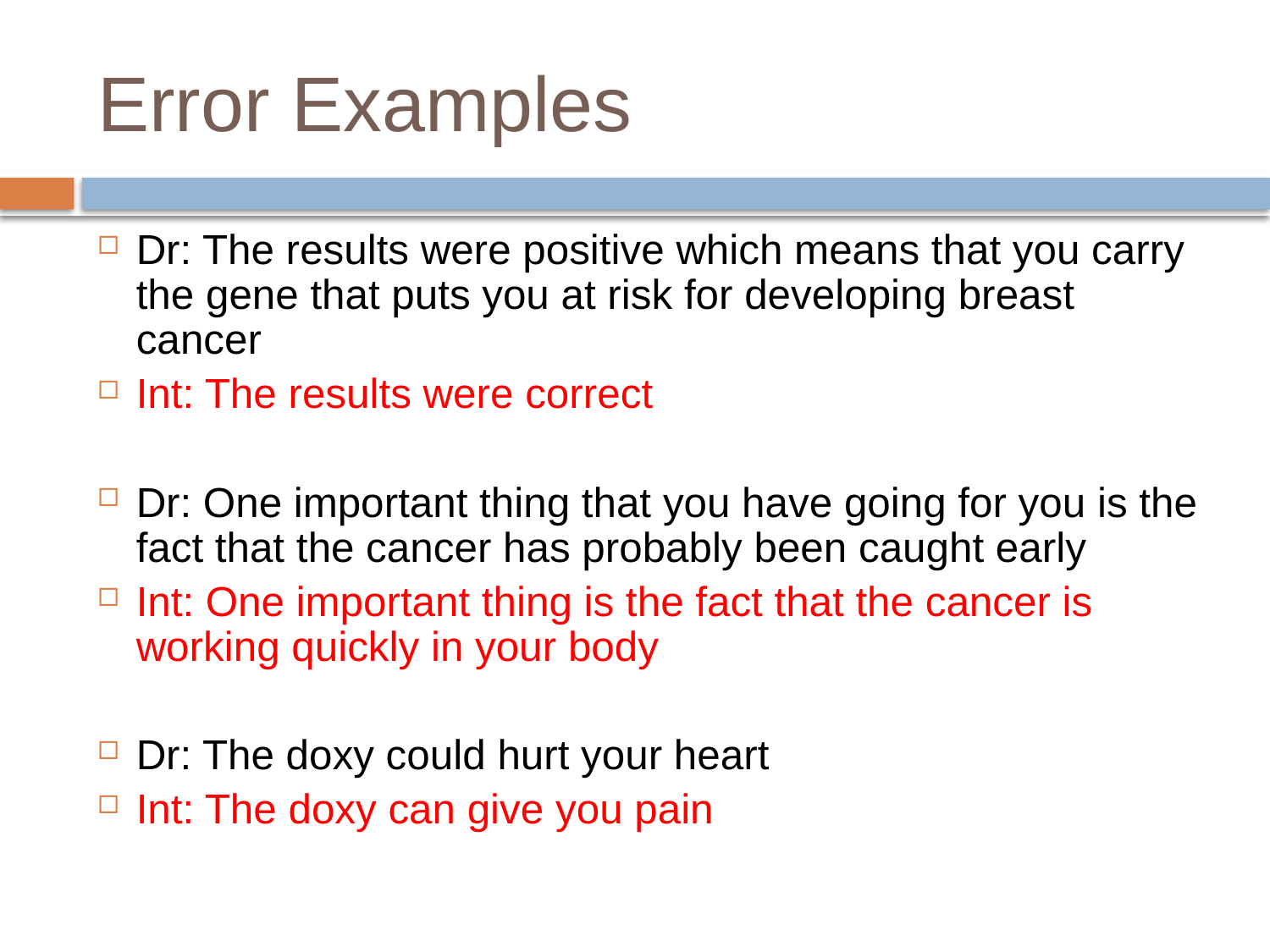

# Error Examples
Dr: The results were positive which means that you carry the gene that puts you at risk for developing breast cancer
Int: The results were correct

Dr: One important thing that you have going for you is the fact that the cancer has probably been caught early
Int: One important thing is the fact that the cancer is working quickly in your body

Dr: The doxy could hurt your heart
Int: The doxy can give you pain